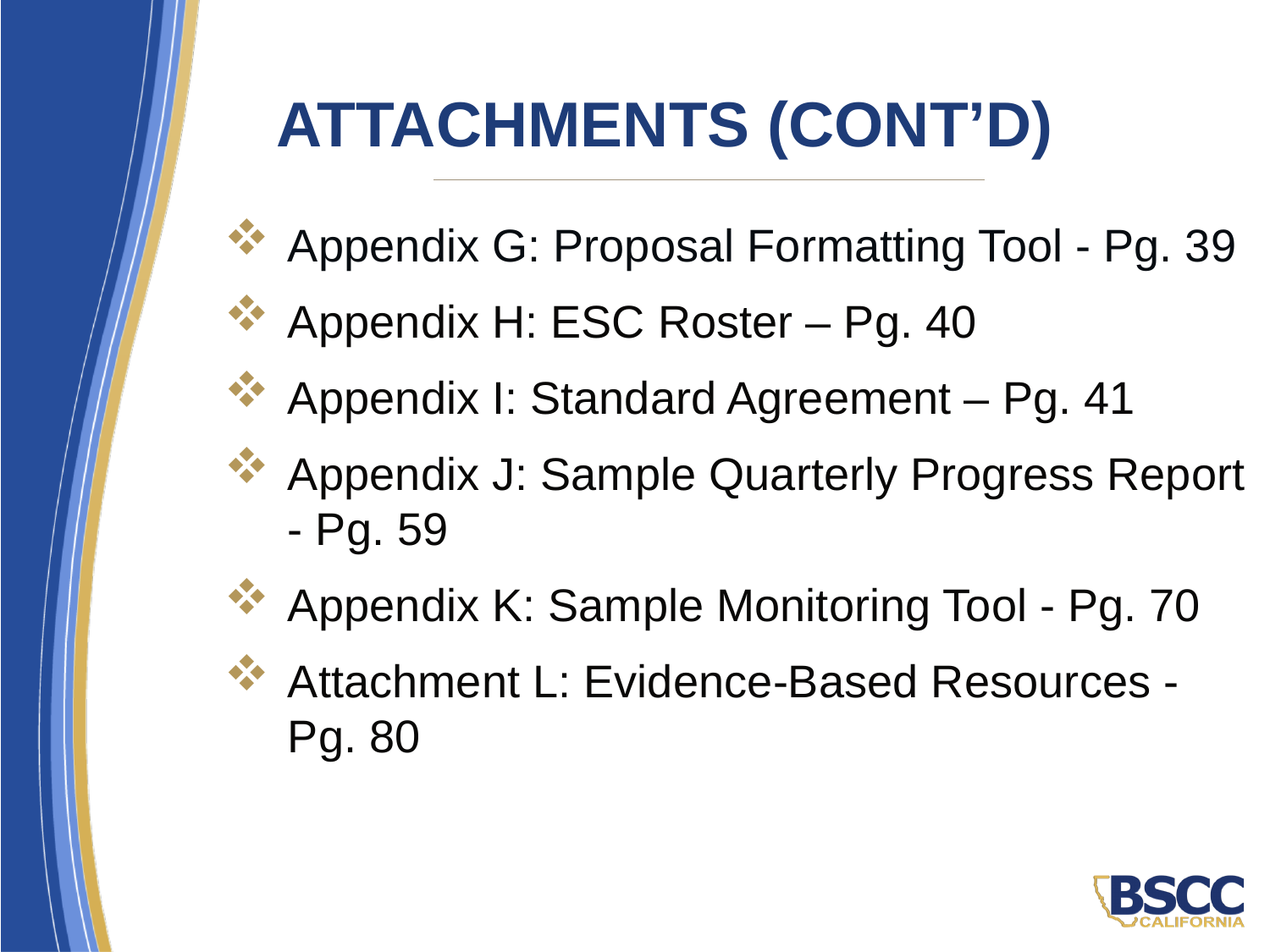

# Attachments (cont’d)
Appendix G: Proposal Formatting Tool - Pg. 39
Appendix H: ESC Roster – Pg. 40
Appendix I: Standard Agreement – Pg. 41
Appendix J: Sample Quarterly Progress Report - Pg. 59
Appendix K: Sample Monitoring Tool - Pg. 70
Attachment L: Evidence-Based Resources - Pg. 80